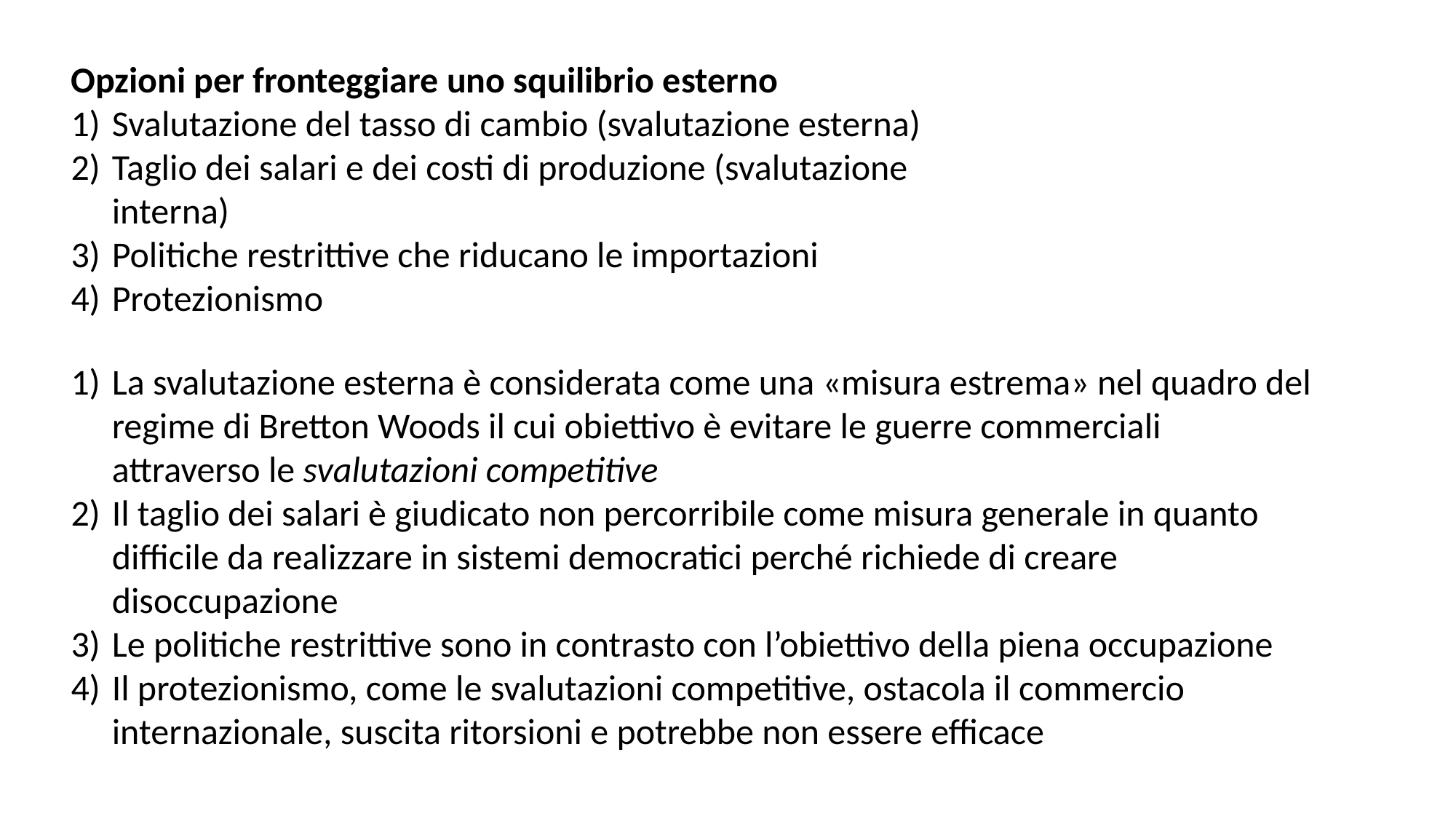

Opzioni per fronteggiare uno squilibrio esterno
Svalutazione del tasso di cambio (svalutazione esterna)
Taglio dei salari e dei costi di produzione (svalutazione interna)
Politiche restrittive che riducano le importazioni
Protezionismo
La svalutazione esterna è considerata come una «misura estrema» nel quadro del regime di Bretton Woods il cui obiettivo è evitare le guerre commerciali attraverso le svalutazioni competitive
Il taglio dei salari è giudicato non percorribile come misura generale in quanto difficile da realizzare in sistemi democratici perché richiede di creare disoccupazione
Le politiche restrittive sono in contrasto con l’obiettivo della piena occupazione
Il protezionismo, come le svalutazioni competitive, ostacola il commercio internazionale, suscita ritorsioni e potrebbe non essere efficace